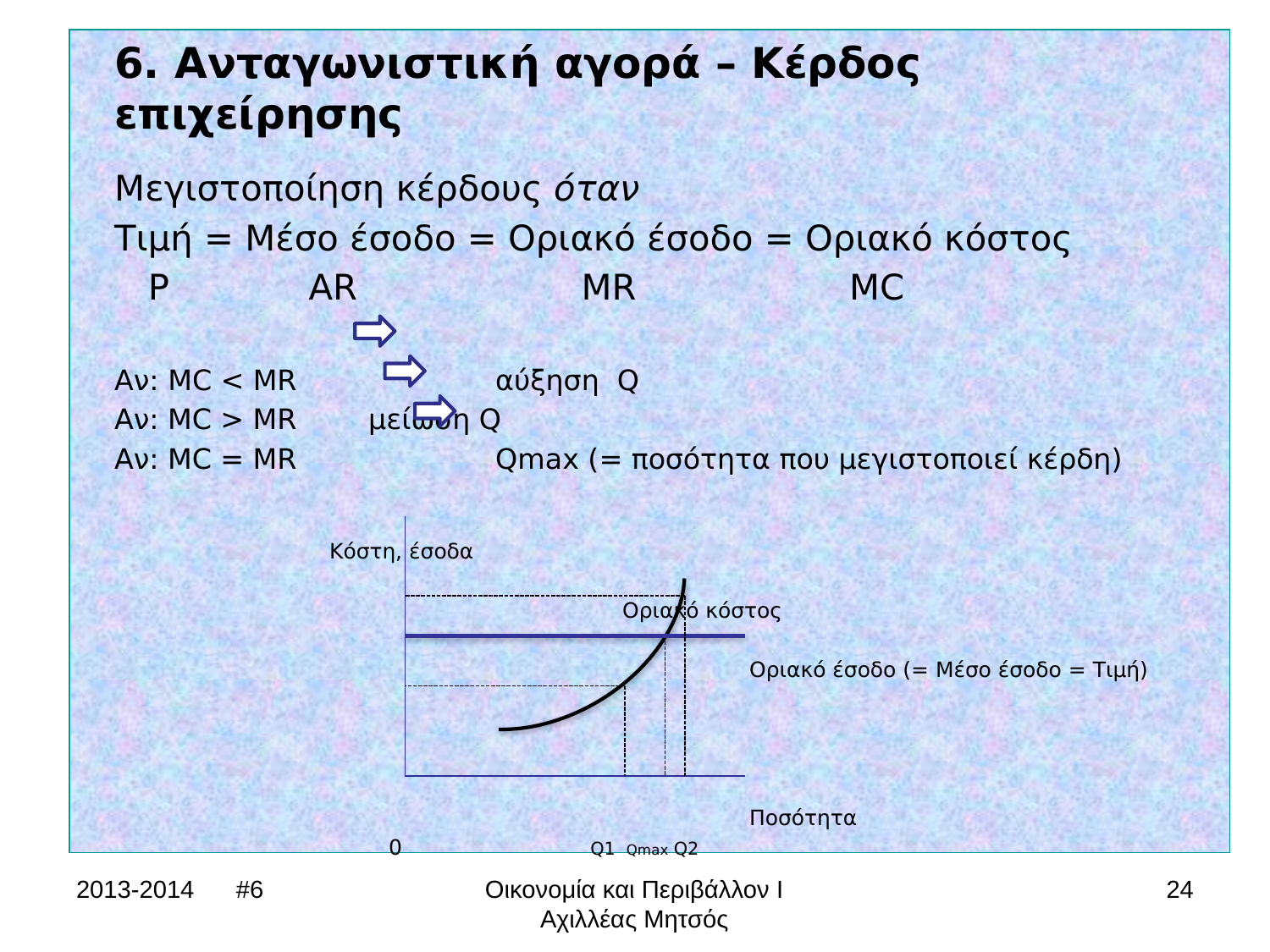

6. Ανταγωνιστική αγορά – Κέρδος επιχείρησης
Μεγιστοποίηση κέρδους όταν
Τιμή = Μέσο έσοδο = Οριακό έσοδο = Οριακό κόστος
   P	      AR                    MR                   MC

Αν: MC < MR 	    	αύξηση  Q
Αν: MC > MR       	μείωση Q
Αν: MC = MR		Qmax (= ποσότητα που μεγιστοποιεί κέρδη)

	             Κόστη, έσοδα

				Οριακό κόστος

					Οριακό έσοδο (= Μέσο έσοδο = Τιμή)

					Ποσότητα
		   0	              Q1  Qmax Q2

2013-2014      #6
Οικονομία και Περιβάλλον Ι
Αχιλλέας Μητσός
24